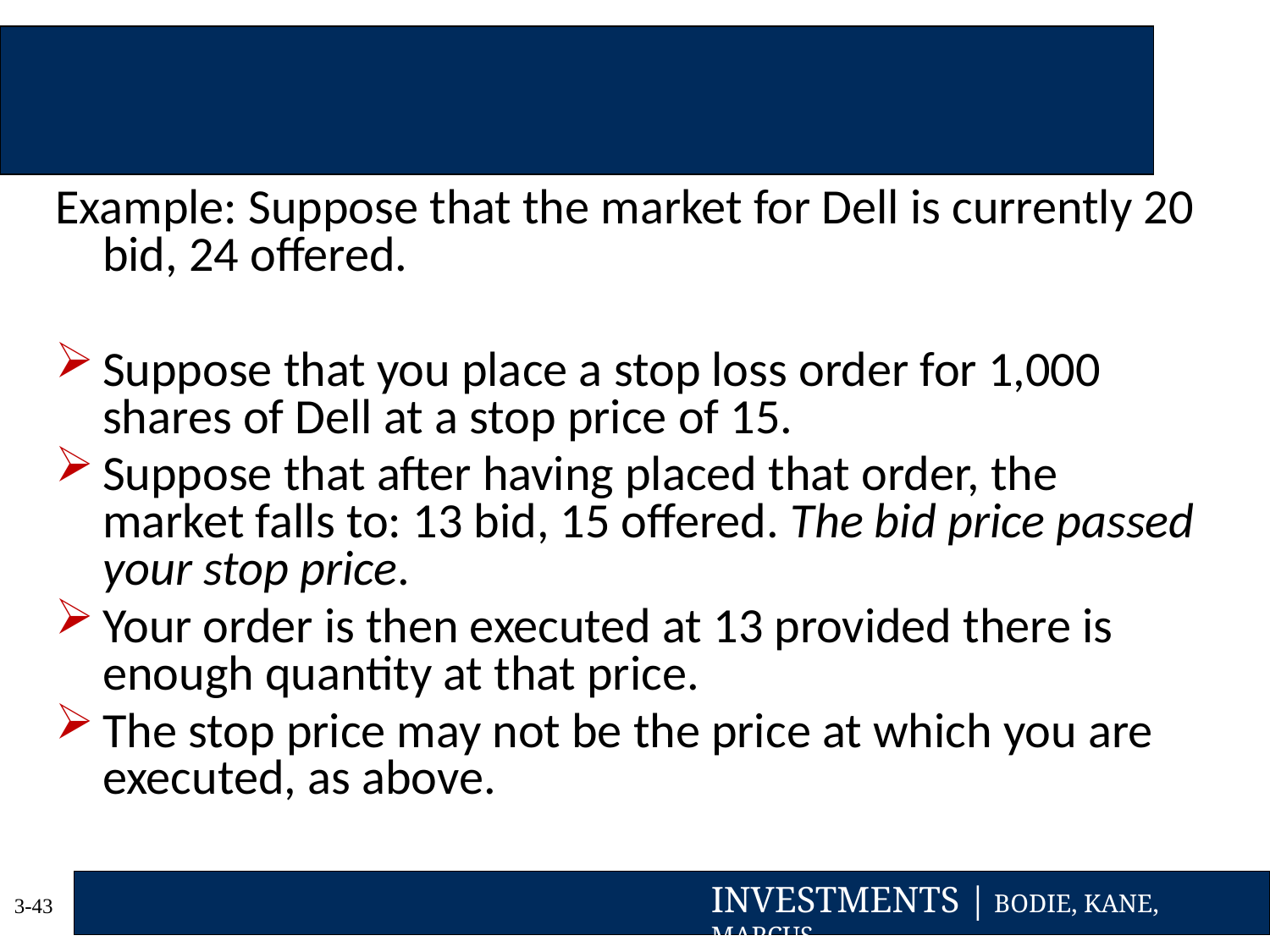

Example: Suppose that the market for Dell is currently 20 bid, 24 offered.

Suppose that you place a stop loss order for 1,000 shares of Dell at a stop price of 15.
Suppose that after having placed that order, the market falls to: 13 bid, 15 offered. The bid price passed your stop price.
Your order is then executed at 13 provided there is enough quantity at that price.
The stop price may not be the price at which you are executed, as above.